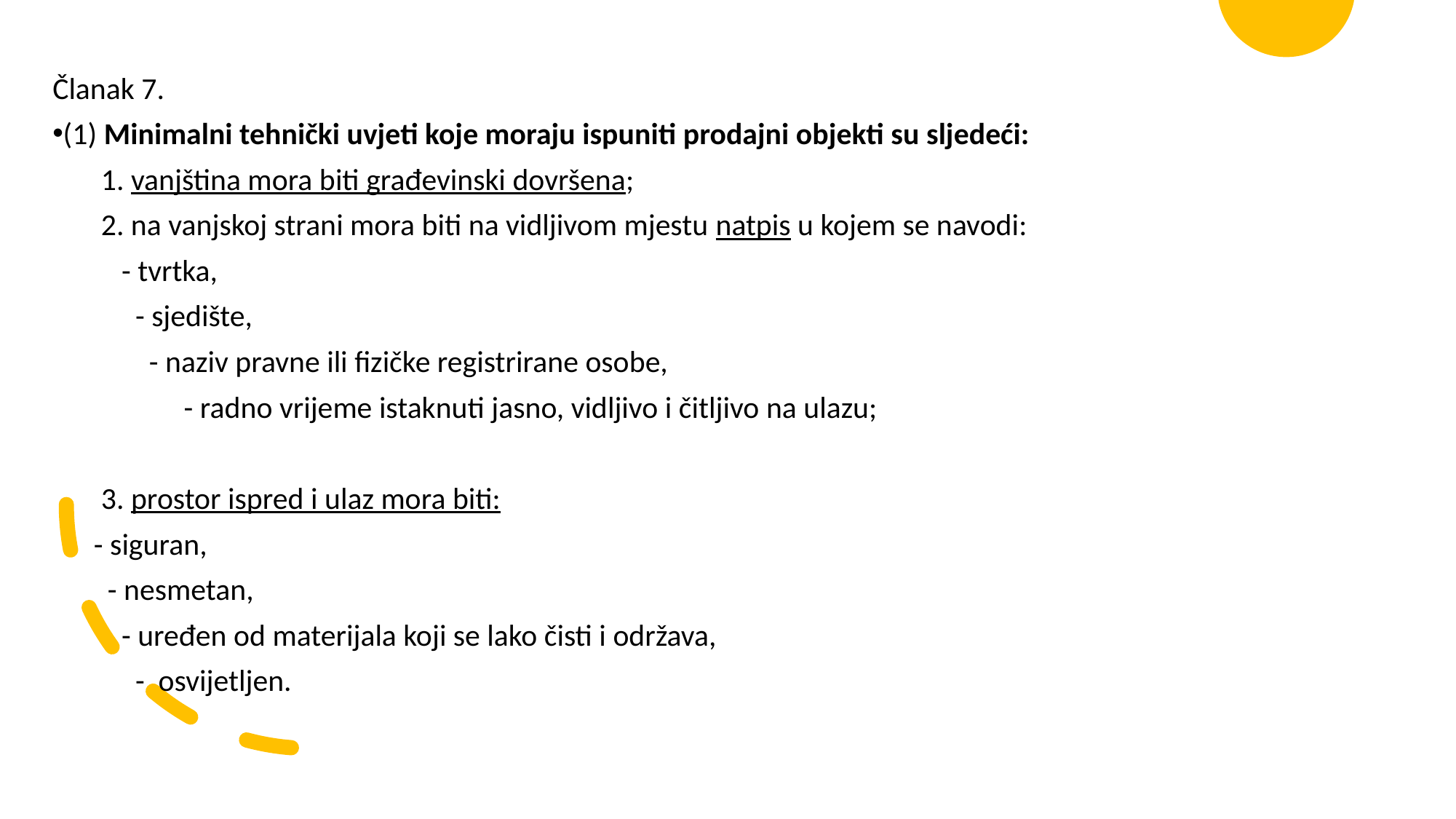

Članak 7.
(1) Minimalni tehnički uvjeti koje moraju ispuniti prodajni objekti su sljedeći:
       1. vanjština mora biti građevinski dovršena;
       2. na vanjskoj strani mora biti na vidljivom mjestu natpis u kojem se navodi:
        - tvrtka,
          - sjedište,
            - naziv pravne ili fizičke registrirane osobe,
                   - radno vrijeme istaknuti jasno, vidljivo i čitljivo na ulazu;

       3. prostor ispred i ulaz mora biti:
    - siguran,
      - nesmetan,
        - uređen od materijala koji se lako čisti i održava,
          -  osvijetljen.